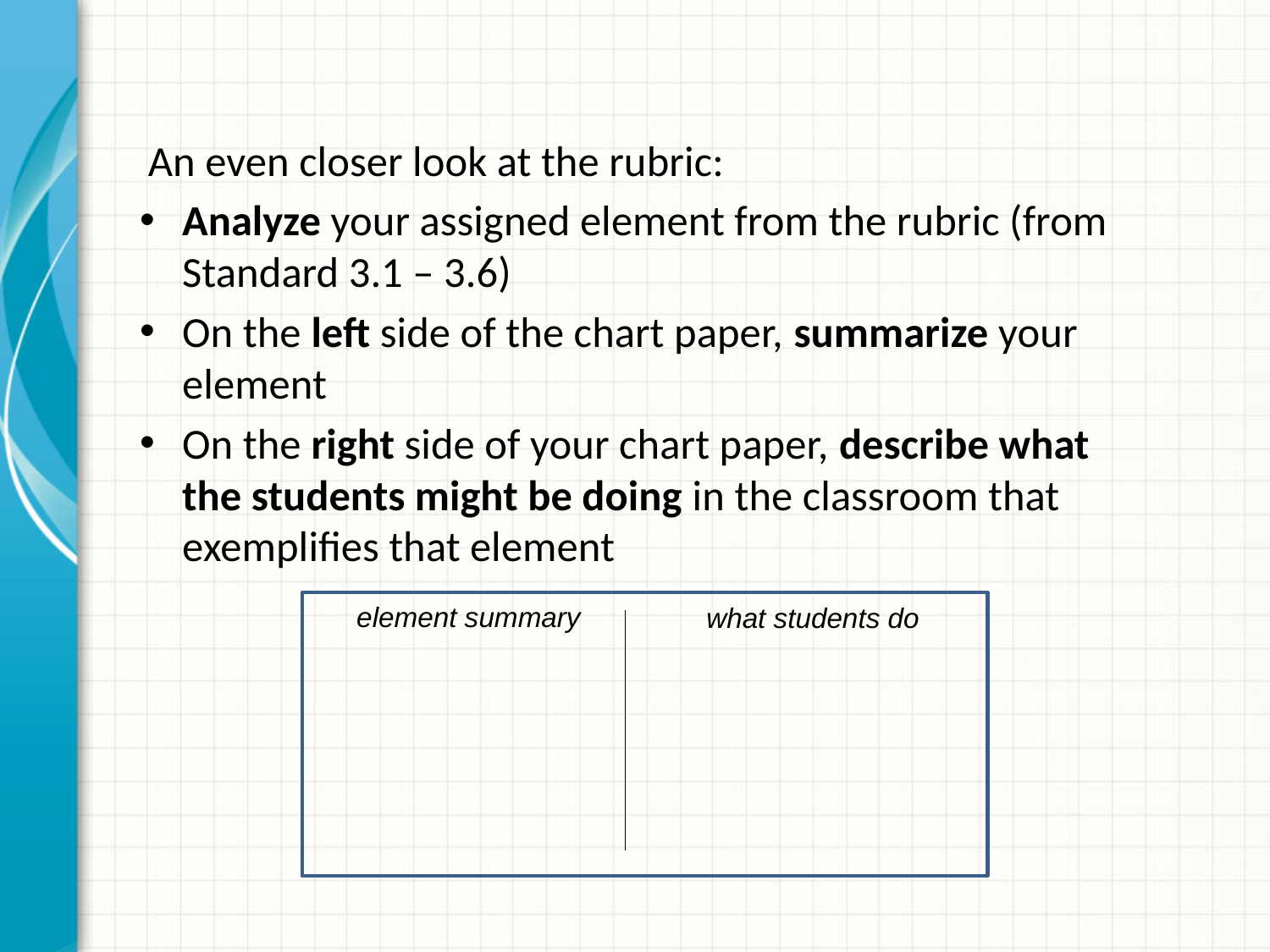

An even closer look at the rubric:
Analyze your assigned element from the rubric (from Standard 3.1 – 3.6)
On the left side of the chart paper, summarize your element
On the right side of your chart paper, describe what the students might be doing in the classroom that exemplifies that element

element summary
what students do